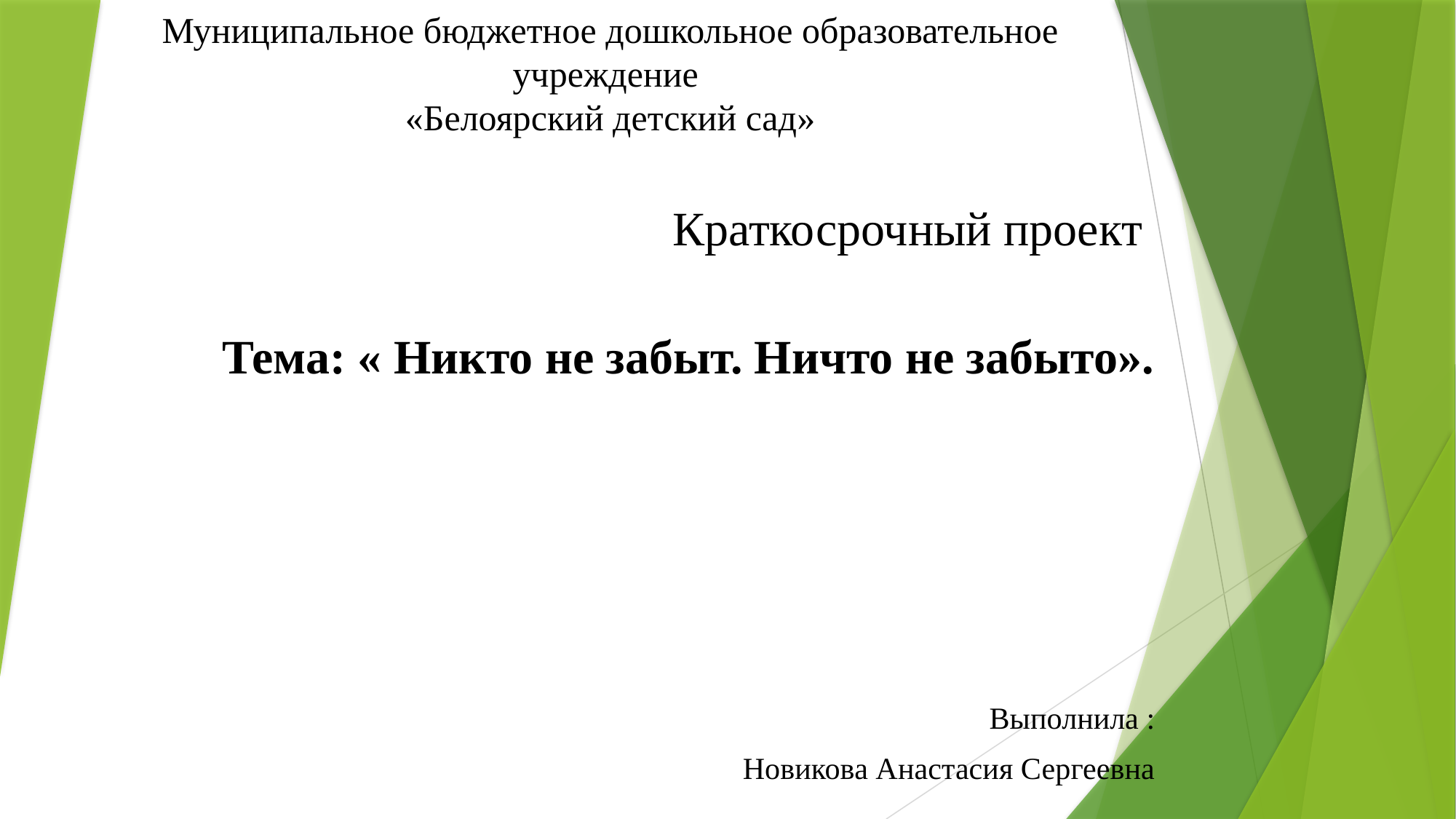

# Муниципальное бюджетное дошкольное образовательное учреждение «Белоярский детский сад»
Краткосрочный проект
Тема: « Никто не забыт. Ничто не забыто».

Выполнила :
Новикова Анастасия Сергеевна